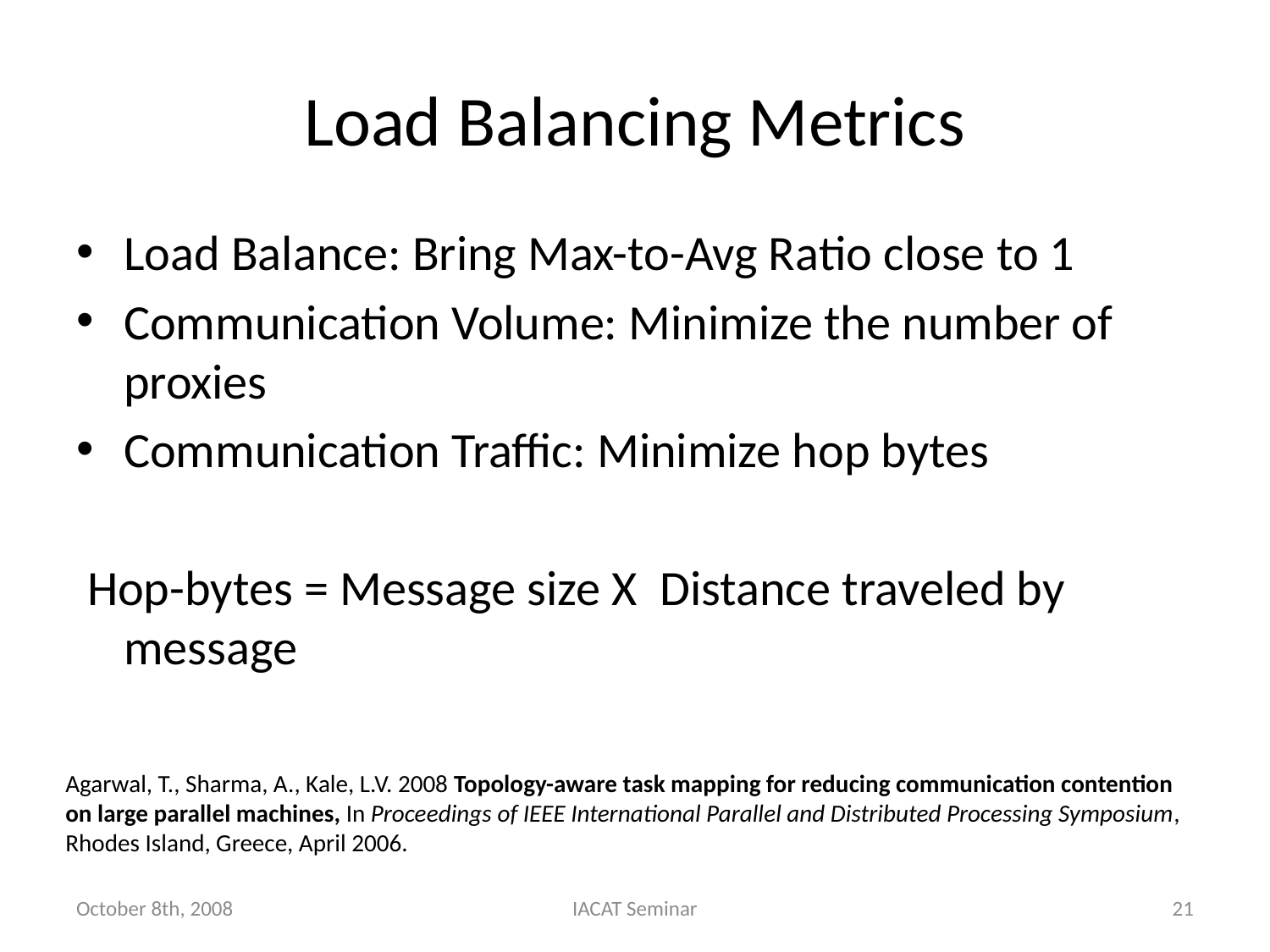

# Load Balancing Metrics
Load Balance: Bring Max-to-Avg Ratio close to 1
Communication Volume: Minimize the number of proxies
Communication Traffic: Minimize hop bytes

 Hop-bytes = Message size X  Distance traveled by message
Agarwal, T., Sharma, A., Kale, L.V. 2008 Topology-aware task mapping for reducing communication contention on large parallel machines, In Proceedings of IEEE International Parallel and Distributed Processing Symposium, Rhodes Island, Greece, April 2006.
October 8th, 2008
IACAT Seminar
21